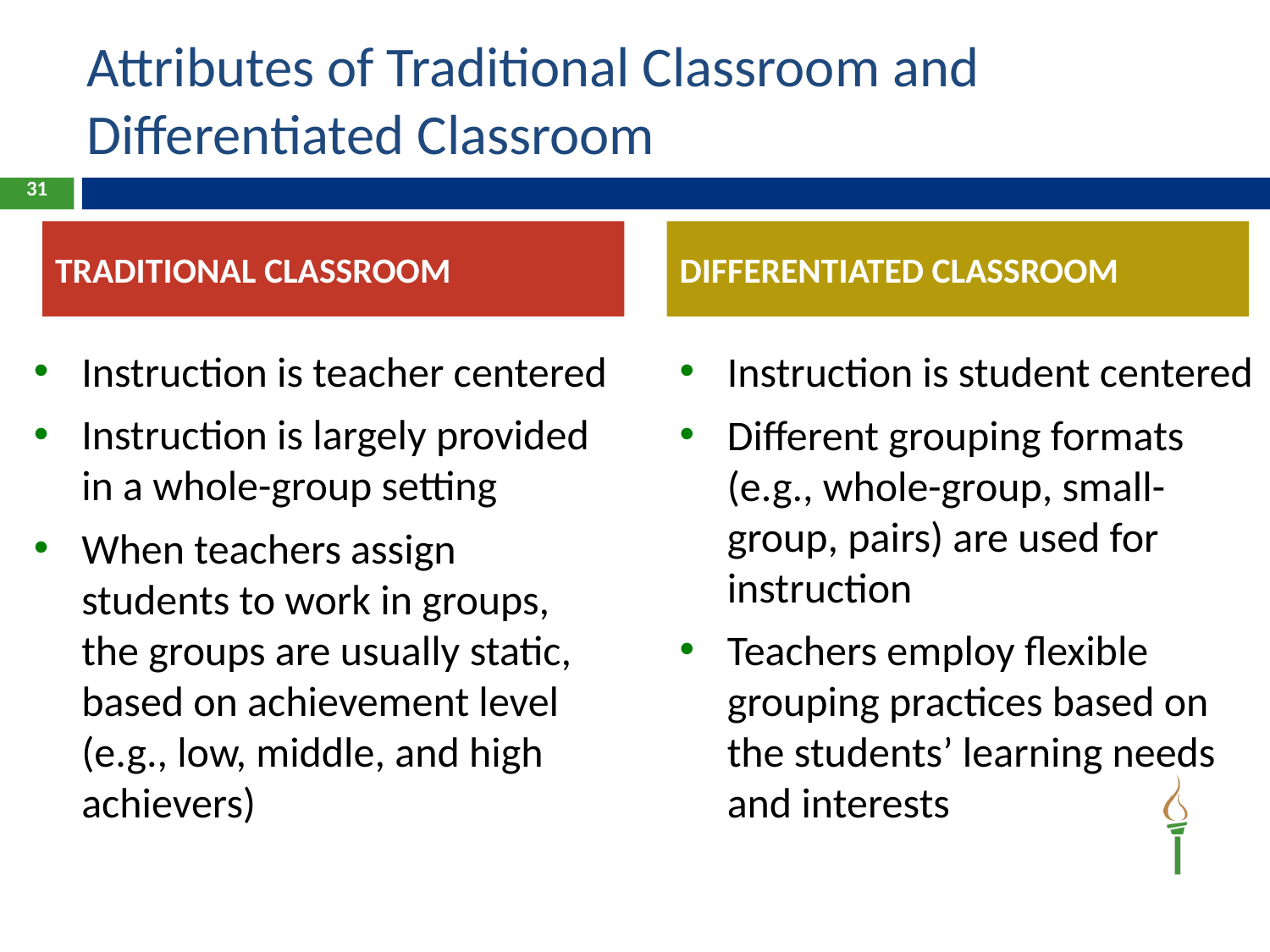

# Attributes of Traditional Classroom and Differentiated Classroom
31
TRADITIONAL CLASSROOM
DIFFERENTIATED CLASSROOM
Instruction is teacher centered
Instruction is largely provided in a whole-group setting
When teachers assign students to work in groups, the groups are usually static, based on achievement level (e.g., low, middle, and high achievers)

Instruction is student centered
Different grouping formats (e.g., whole-group, small-group, pairs) are used for instruction
Teachers employ flexible grouping practices based on the students’ learning needs and interests